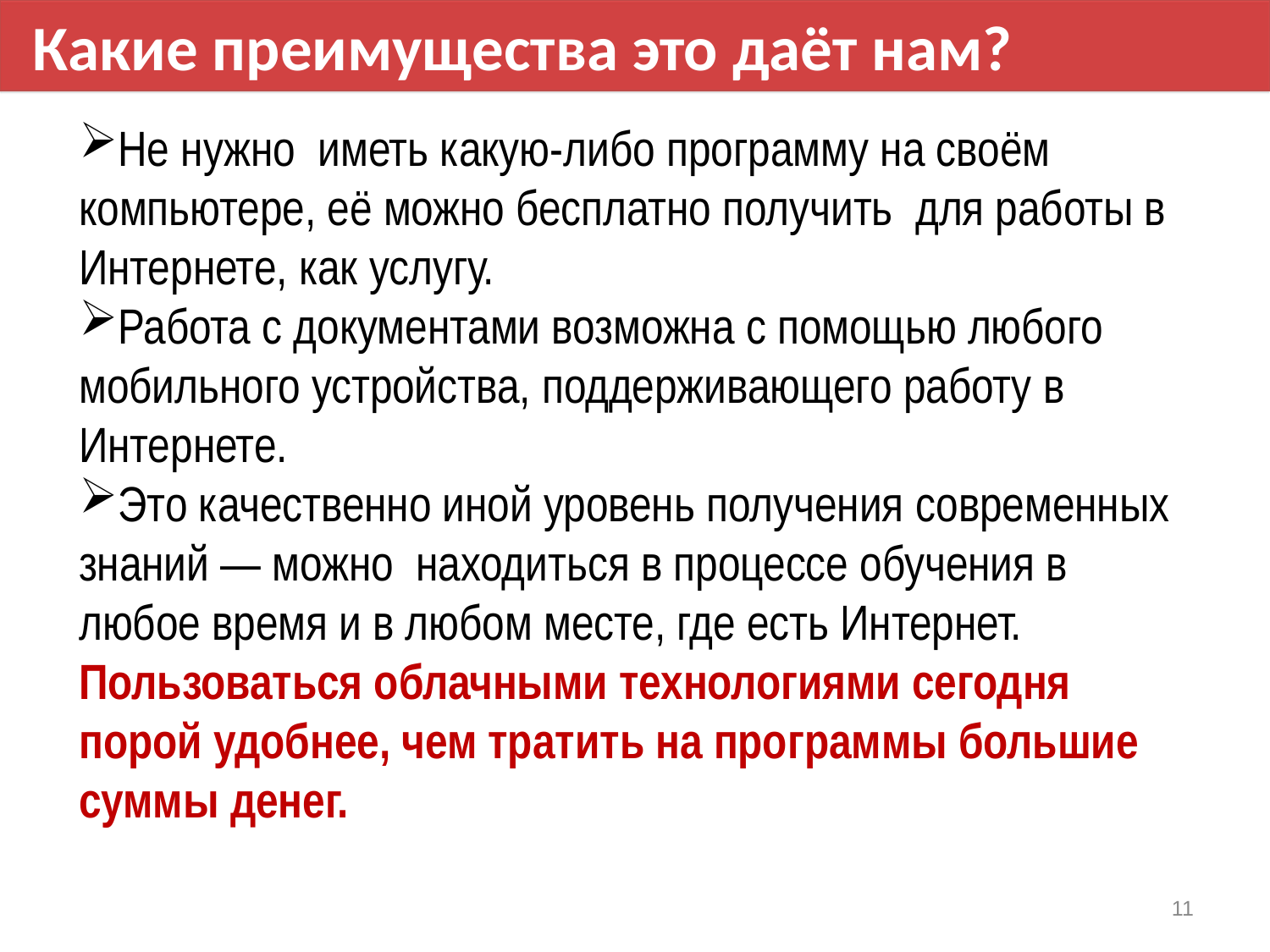

# Какие преимущества это даёт нам?
Не нужно  иметь какую-либо программу на своём компьютере, её можно бесплатно получить  для работы в Интернете, как услугу.
Работа с документами возможна с помощью любого мобильного устройства, поддерживающего работу в Интернете.
Это качественно иной уровень получения современных знаний — можно  находиться в процессе обучения в любое время и в любом месте, где есть Интернет.
Пользоваться облачными технологиями сегодня порой удобнее, чем тратить на программы большие суммы денег.

11